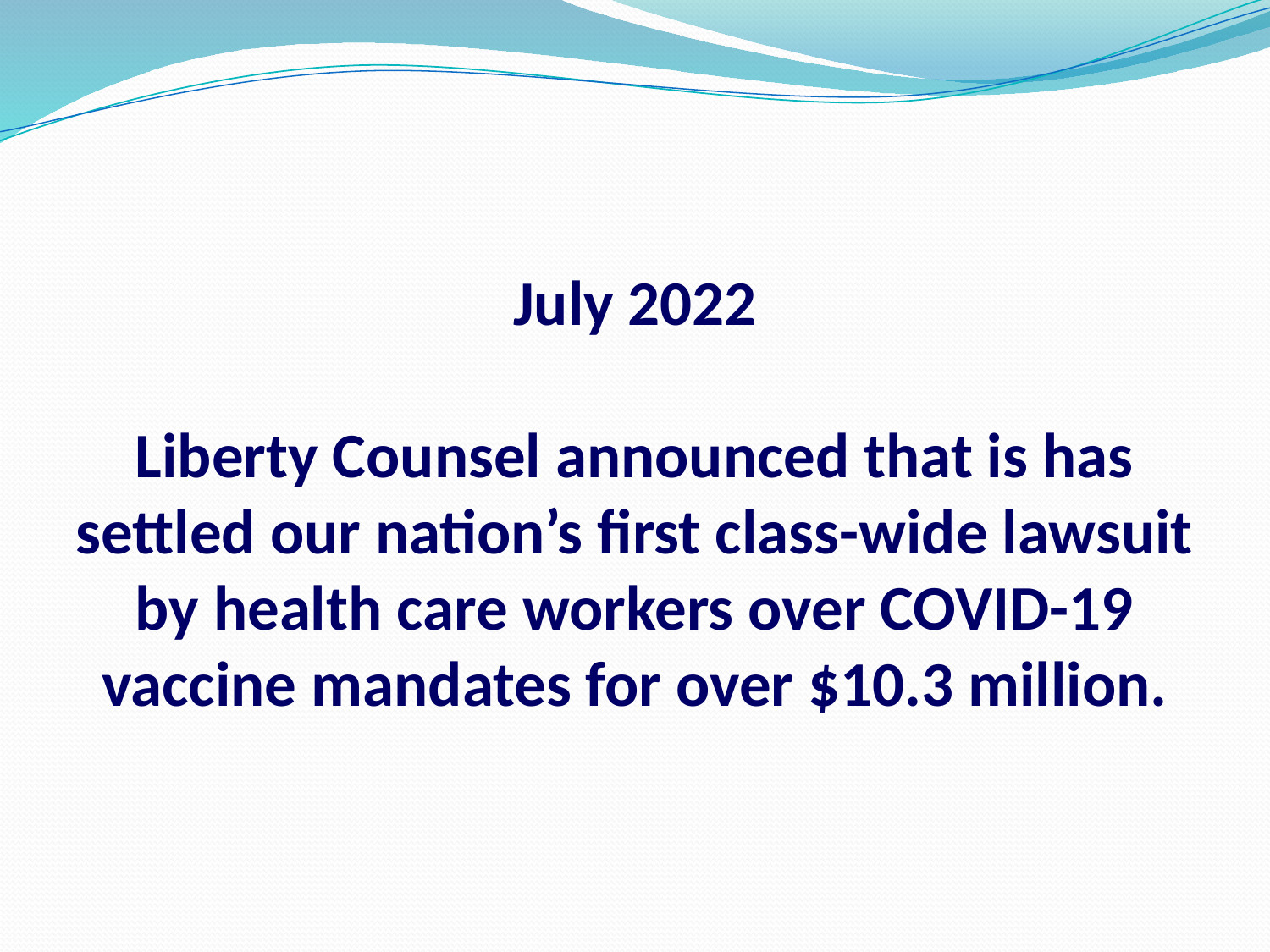

# July 2022 Liberty Counsel announced that is has settled our nation’s first class-wide lawsuit by health care workers over COVID-19 vaccine mandates for over $10.3 million.